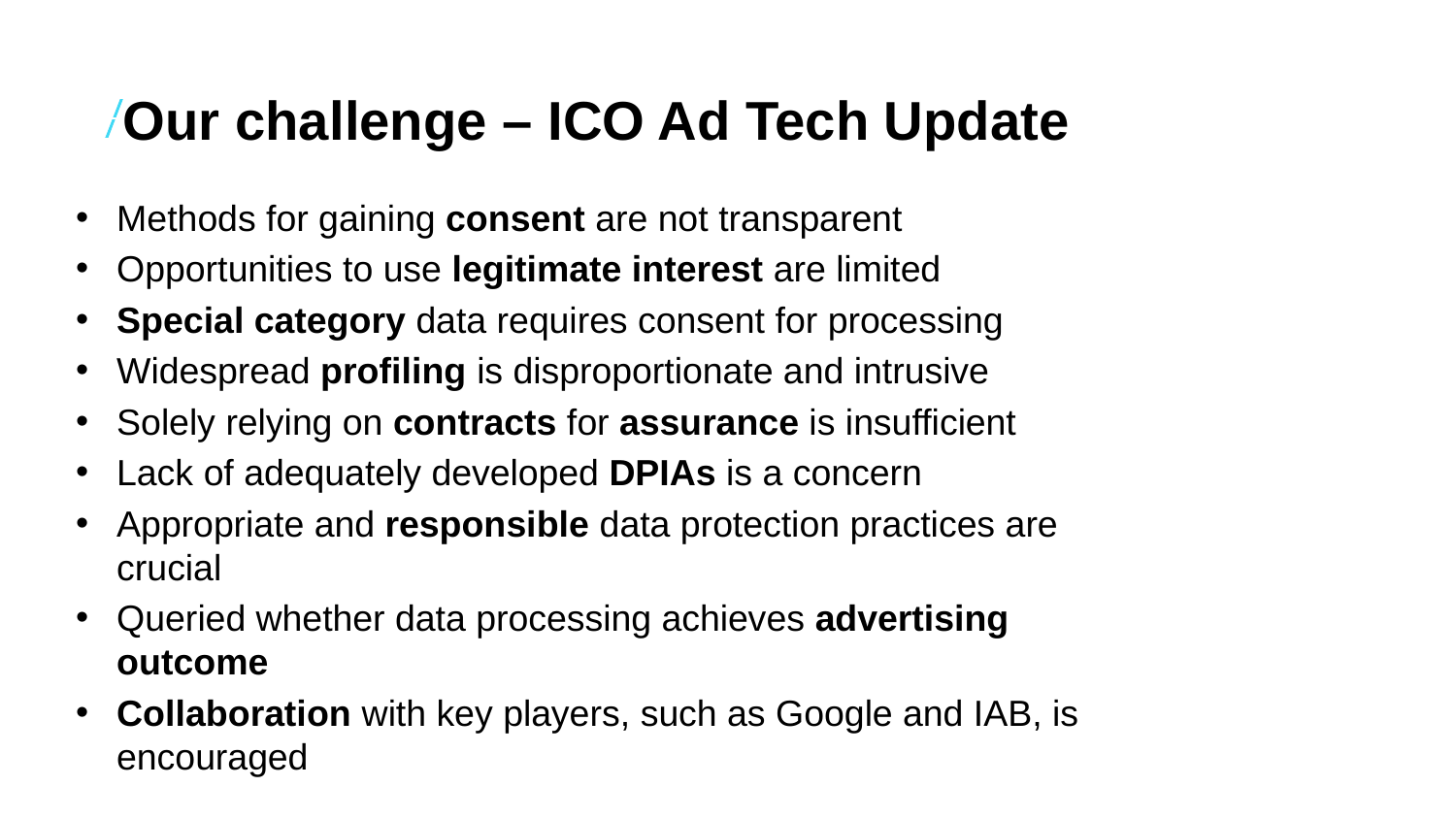

# Our challenge – ICO Ad Tech Update
Methods for gaining consent are not transparent
Opportunities to use legitimate interest are limited
Special category data requires consent for processing
Widespread profiling is disproportionate and intrusive
Solely relying on contracts for assurance is insufficient
Lack of adequately developed DPIAs is a concern
Appropriate and responsible data protection practices are crucial
Queried whether data processing achieves advertising outcome
Collaboration with key players, such as Google and IAB, is encouraged